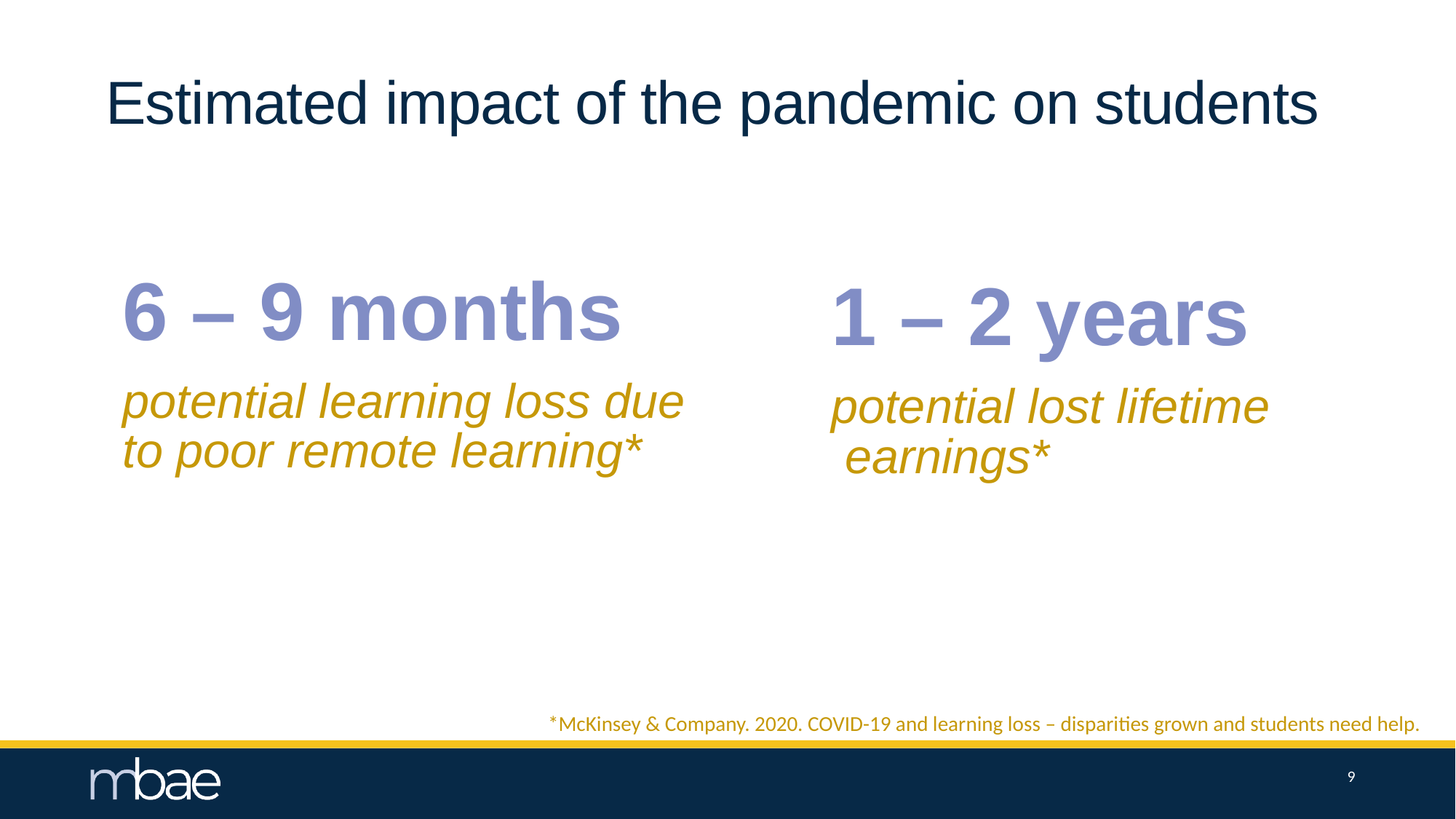

# Estimated impact of the pandemic on students

6 – 9 months
potential learning loss due to poor remote learning*

1 – 2 years
potential lost lifetime earnings*
*McKinsey & Company. 2020. COVID-19 and learning loss – disparities grown and students need help.
9